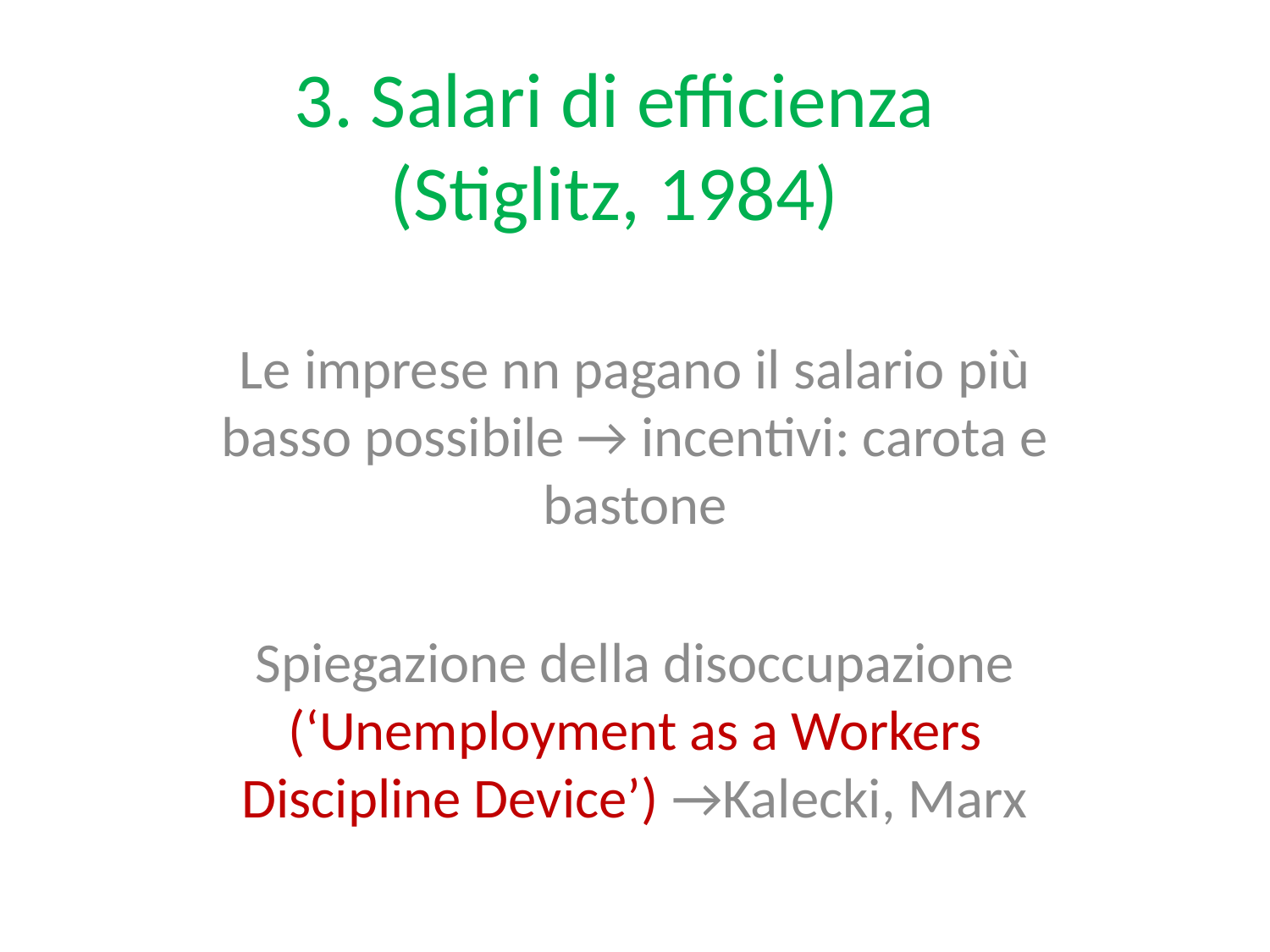

# 3. Salari di efficienza (Stiglitz, 1984)
Le imprese nn pagano il salario più basso possibile → incentivi: carota e bastone

Spiegazione della disoccupazione (‘Unemployment as a Workers Discipline Device’) →Kalecki, Marx